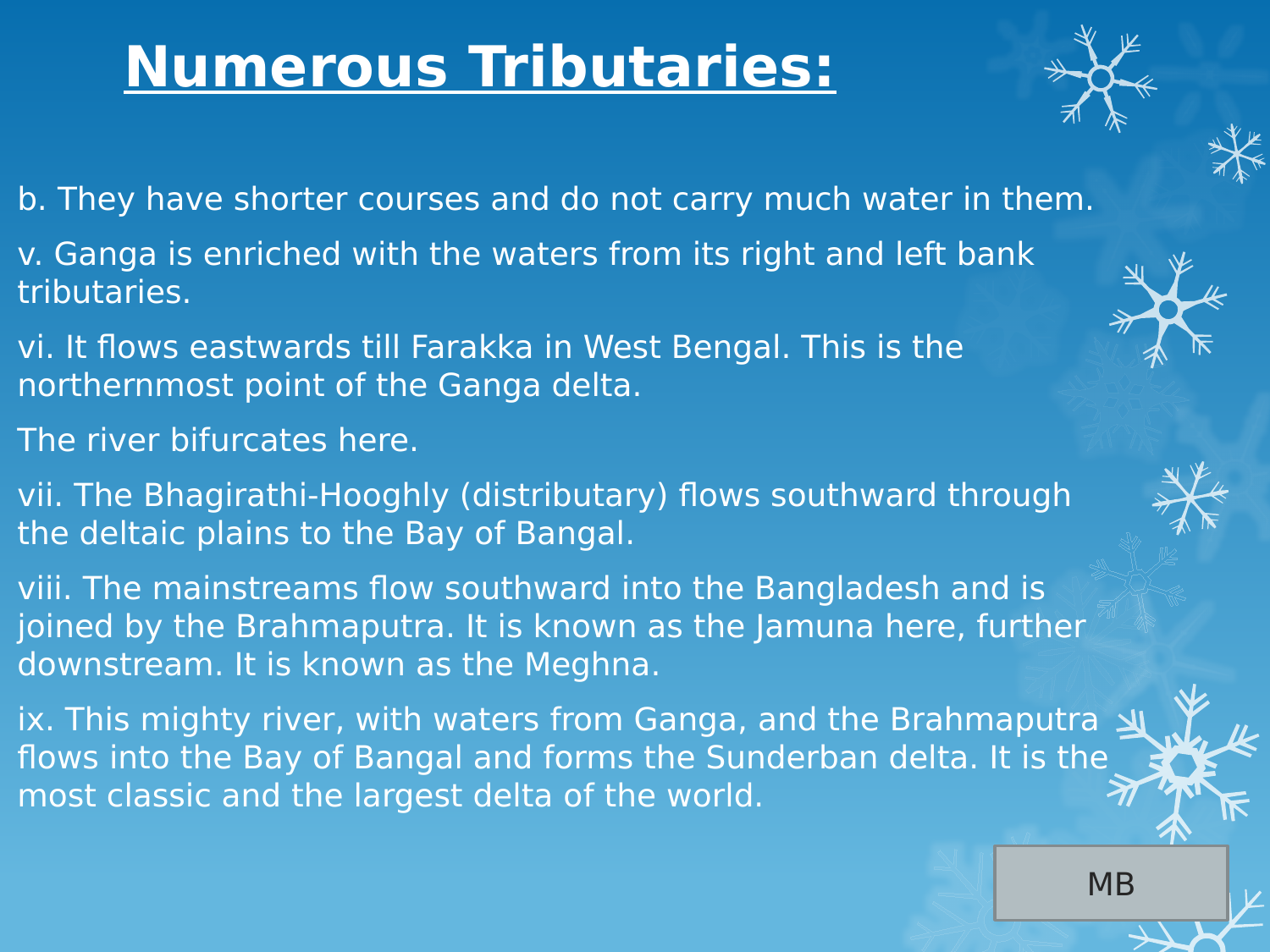

# Numerous Tributaries:
b. They have shorter courses and do not carry much water in them.
v. Ganga is enriched with the waters from its right and left bank tributaries.
vi. It flows eastwards till Farakka in West Bengal. This is the northernmost point of the Ganga delta.
The river bifurcates here.
vii. The Bhagirathi-Hooghly (distributary) flows southward through the deltaic plains to the Bay of Bangal.
viii. The mainstreams flow southward into the Bangladesh and is joined by the Brahmaputra. It is known as the Jamuna here, further downstream. It is known as the Meghna.
ix. This mighty river, with waters from Ganga, and the Brahmaputra flows into the Bay of Bangal and forms the Sunderban delta. It is the most classic and the largest delta of the world.

MB